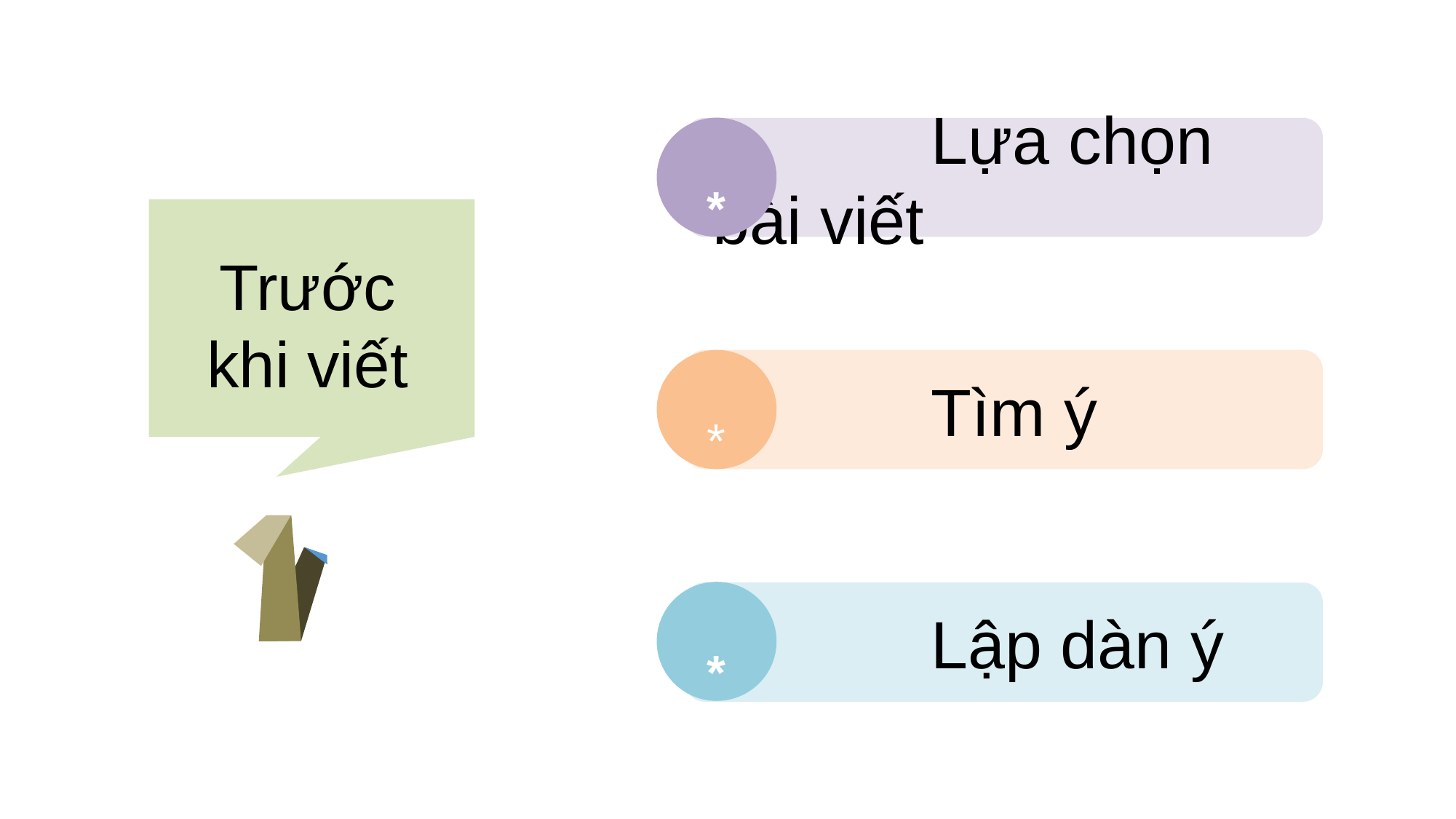

*
		Lựa chọn bài viết

Trước khi viết
*
		Tìm ý

*
		Lập dàn ý